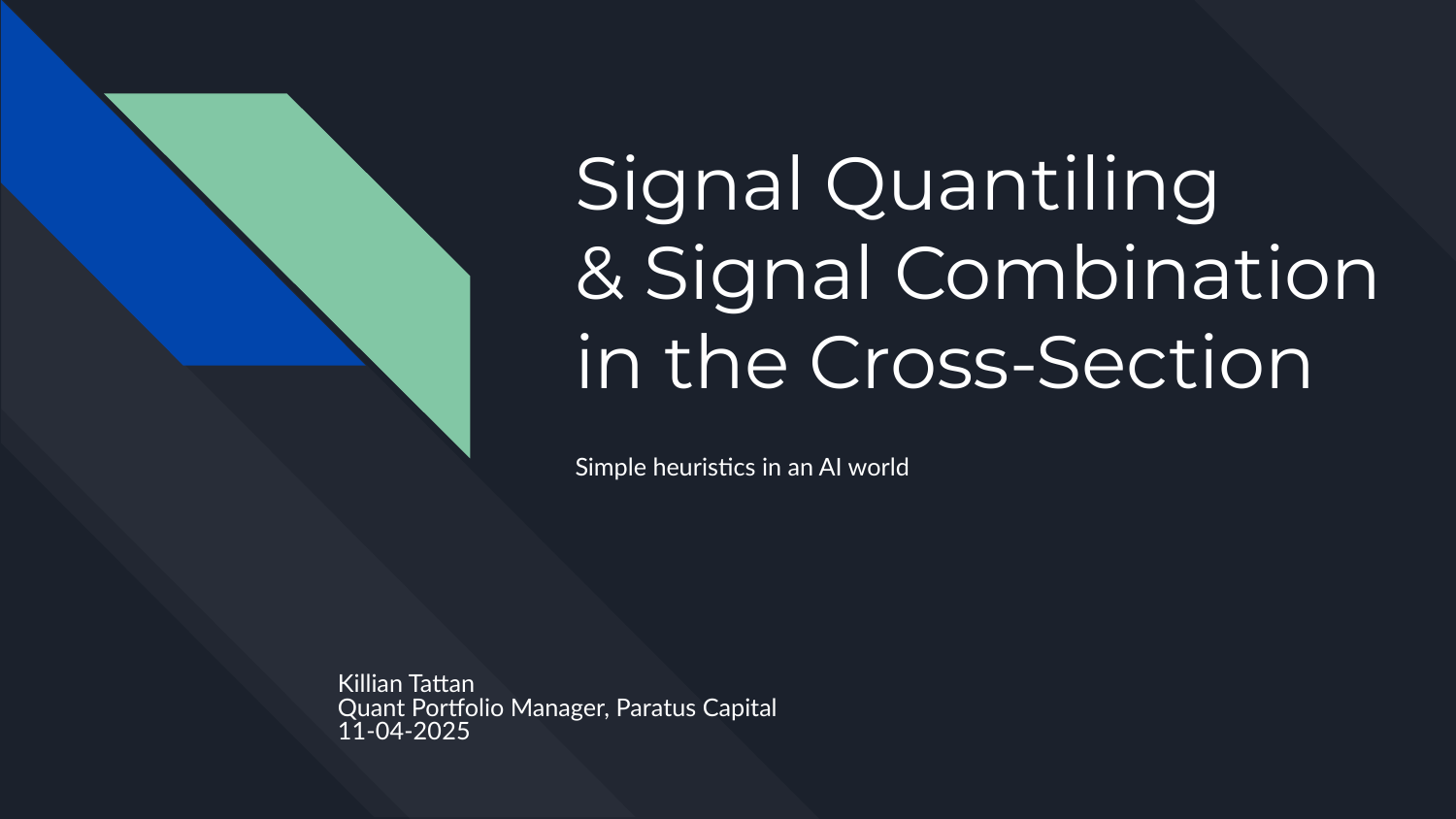

# Signal Quantiling
& Signal Combination in the Cross-Section
Simple heuristics in an AI world
Killian Tattan
Quant Portfolio Manager, Paratus Capital
11-04-2025